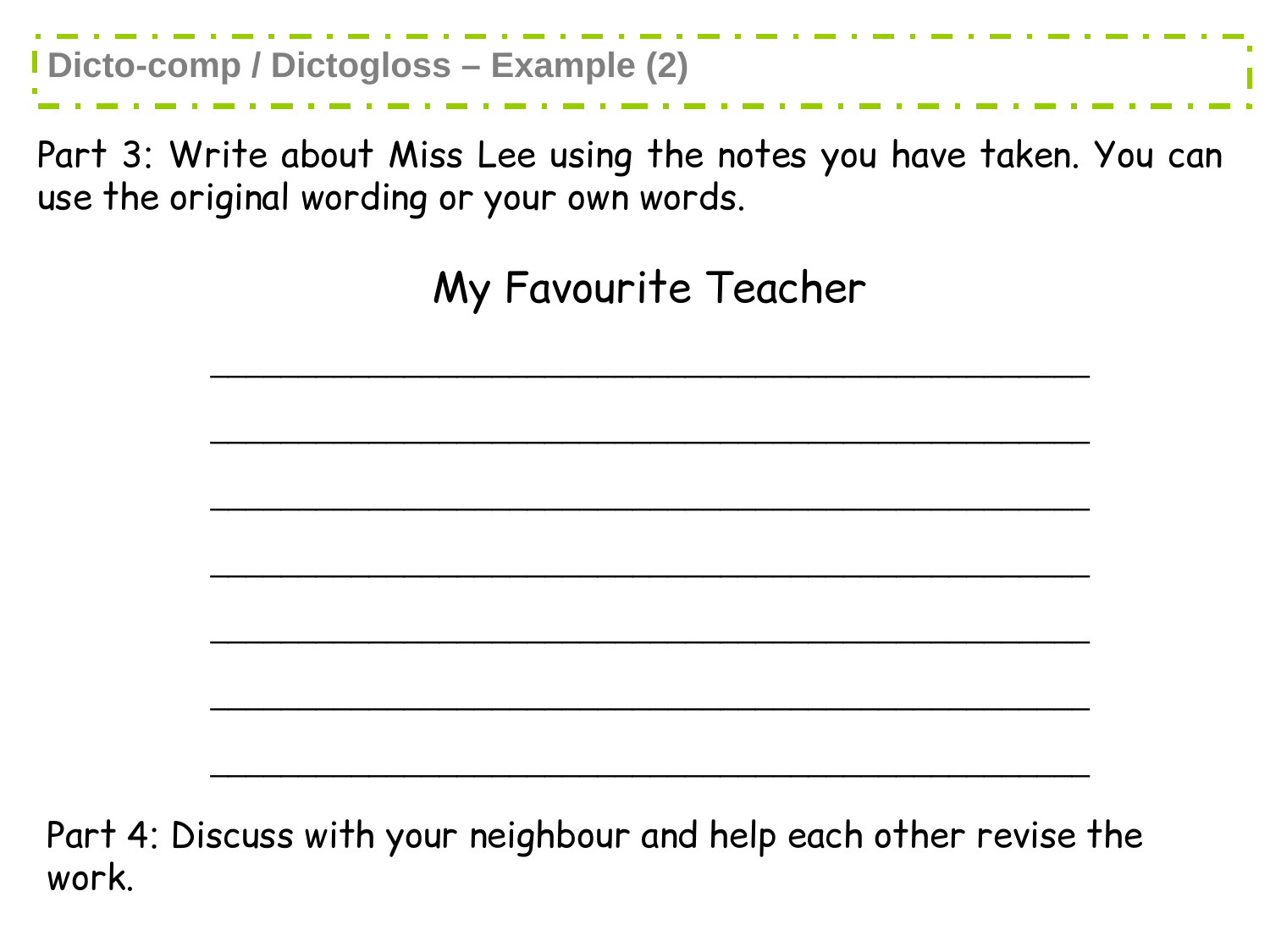

Dicto-comp / Dictogloss – Example (2)
Part 3: Write about Miss Lee using the notes you have taken. You can  use the original wording or your own words.
My Favourite Teacher ______________________________________________________________________________________________________________________________________________________________________________________________________________________________________________________________________________________________________________________________________________________________
Part 4: Discuss with your neighbour and help each other revise the
work.